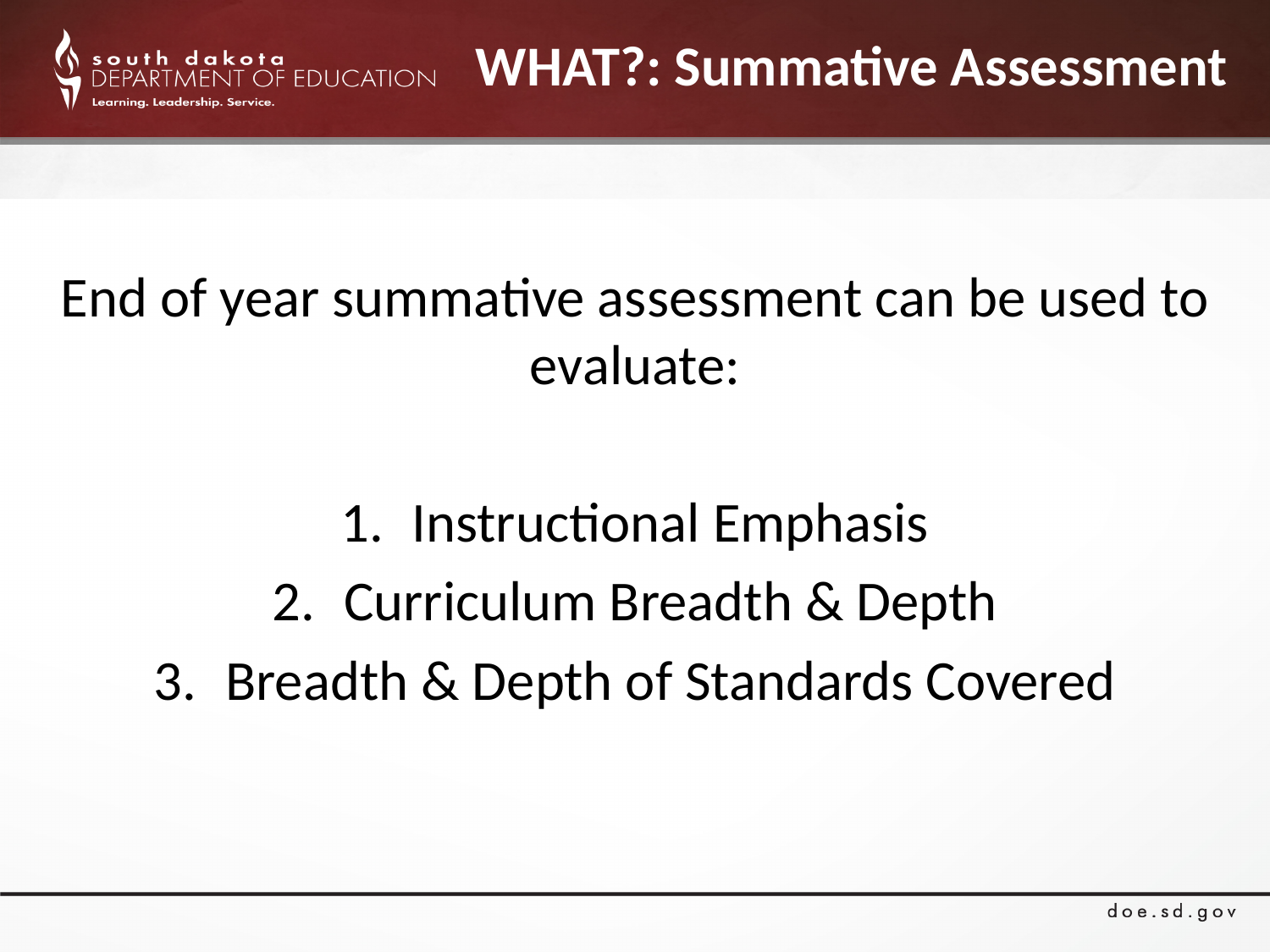

WHAT?: Summative Assessment
End of year summative assessment can be used to evaluate:

Instructional Emphasis
Curriculum Breadth & Depth
Breadth & Depth of Standards Covered